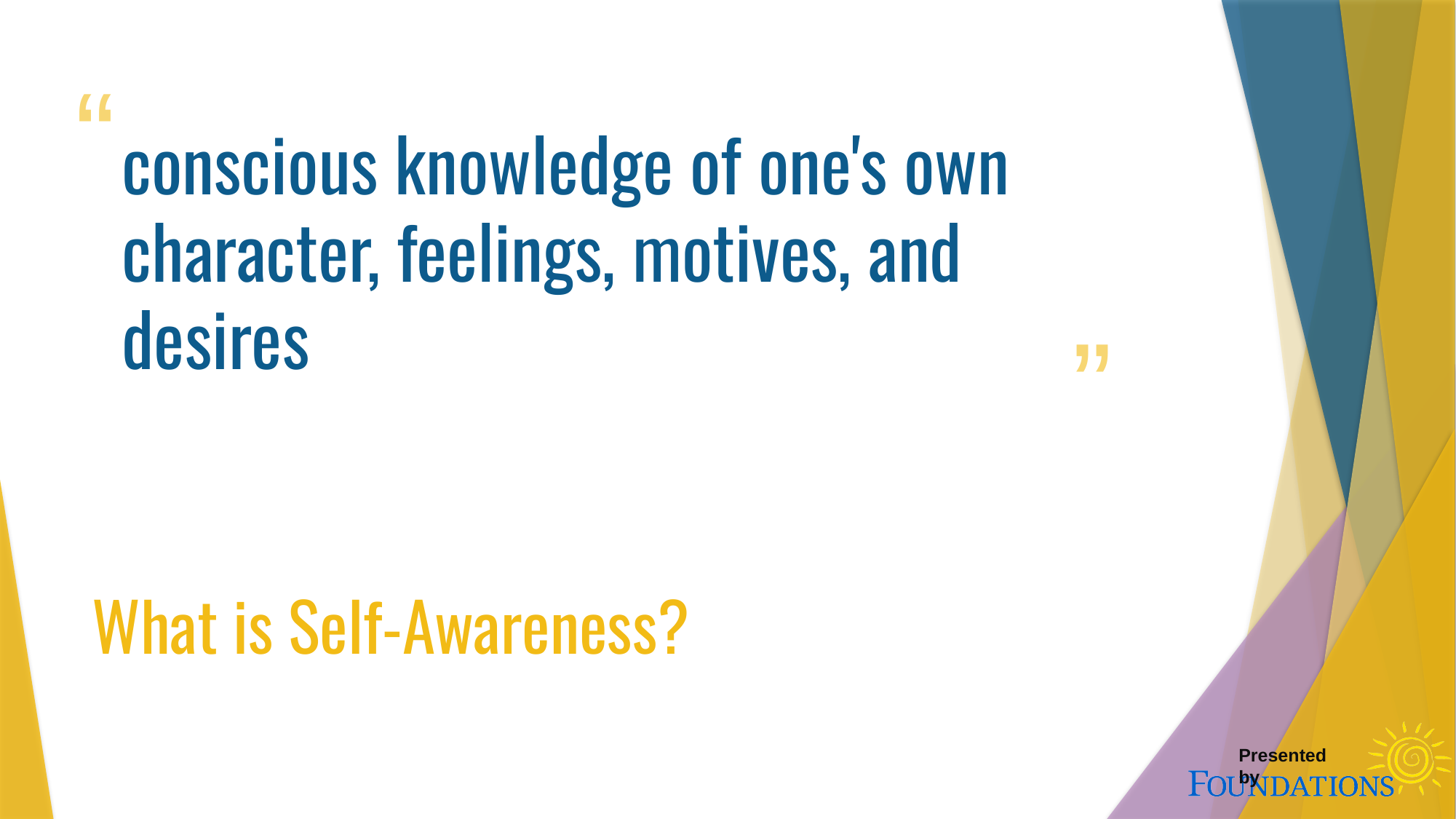

# conscious knowledge of one's own character, feelings, motives, and desires
What is Self-Awareness?